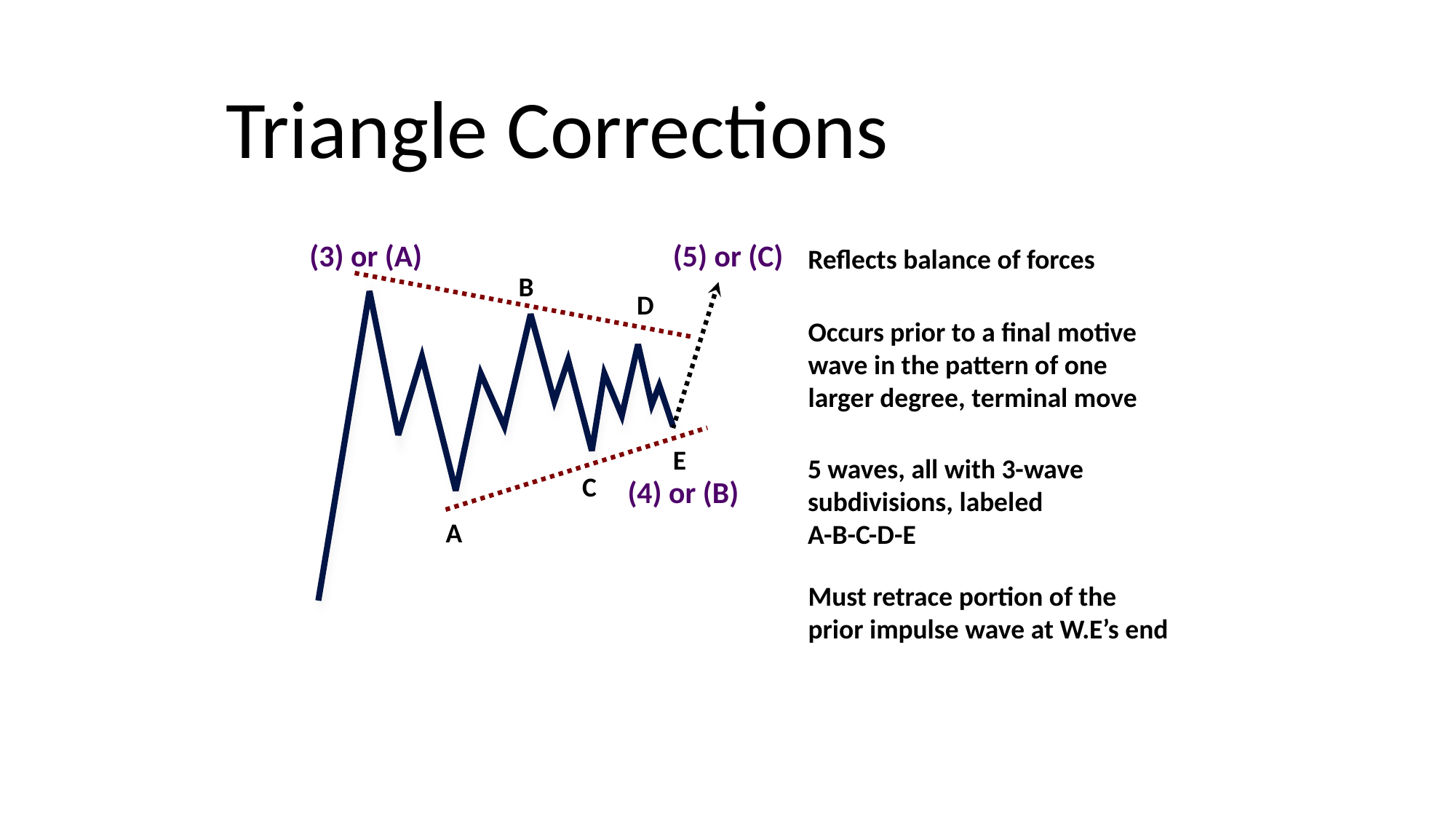

# Triangle Corrections
Reflects balance of forces
(3) or (A)
(5) or (C)
B

D

Occurs prior to a final motive
wave in the pattern of one
larger degree, terminal move

E
5 waves, all with 3-wave
subdivisions, labeled
A-B-C-D-E
C
(4) or (B)
A
Must retrace portion of the
prior impulse wave at W.E’s end